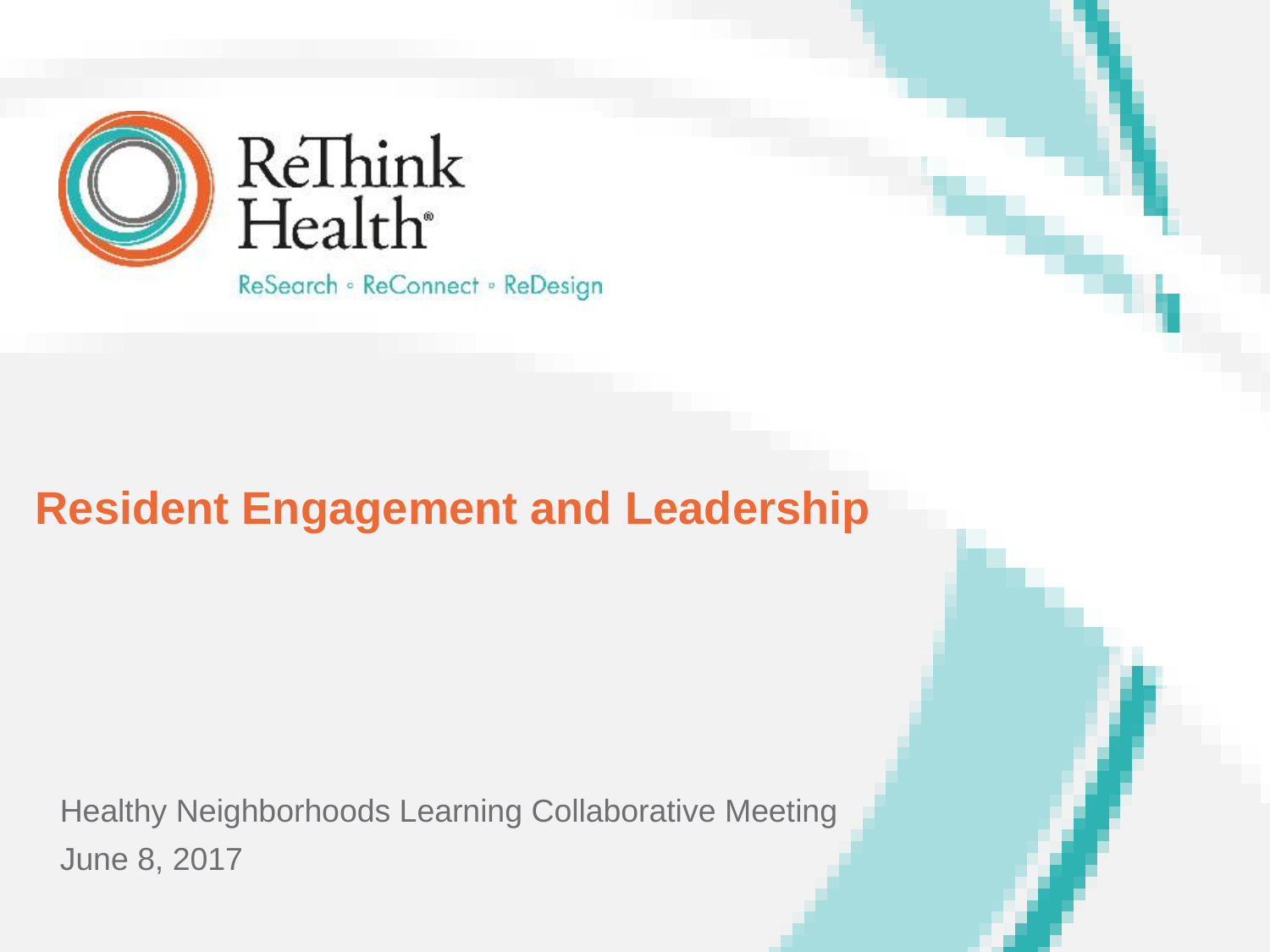

# Resident Engagement and Leadership

Healthy Neighborhoods Learning Collaborative Meeting
June 8, 2017